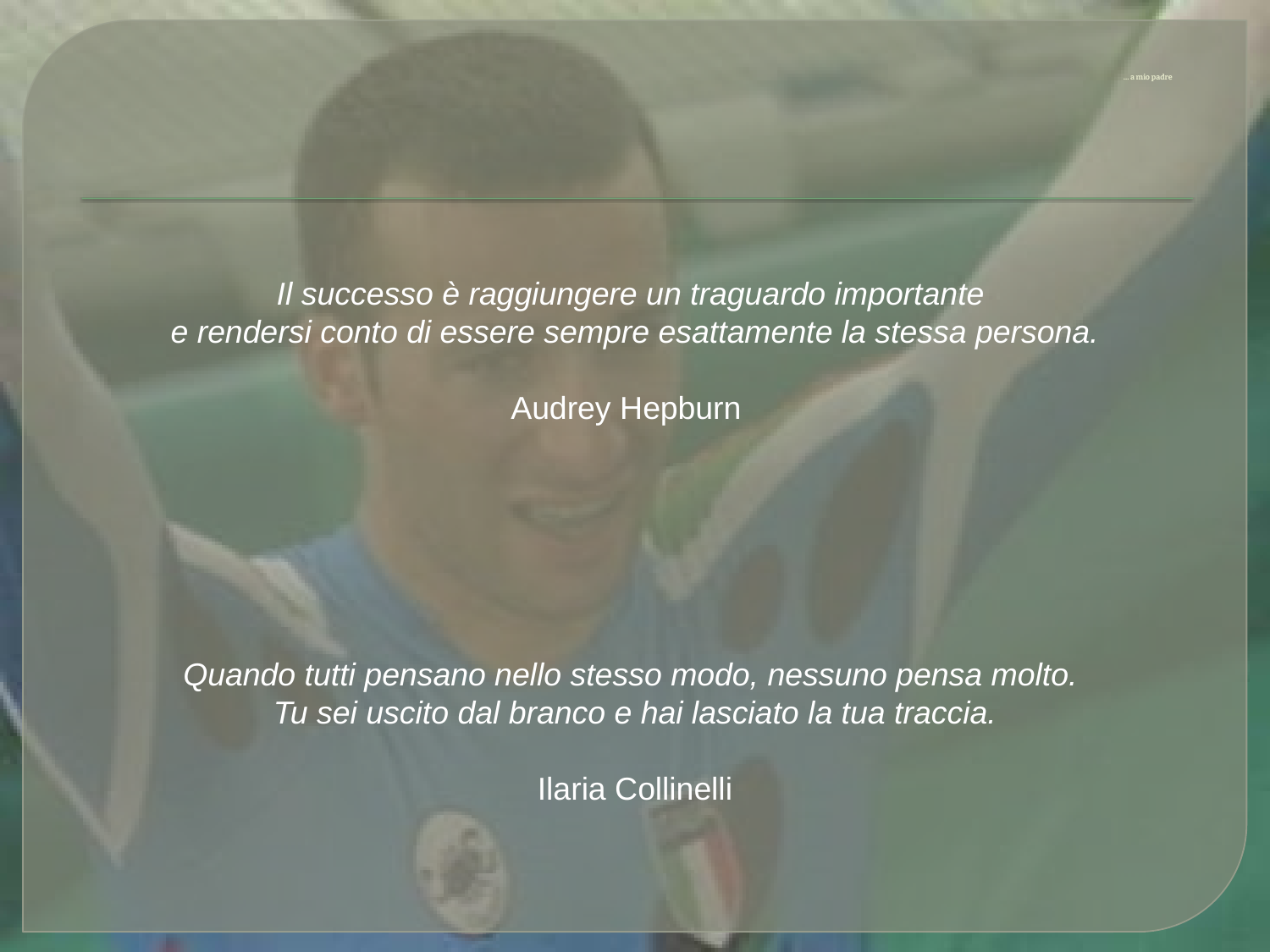

# … a mio padre

Il successo è raggiungere un traguardo importante
e rendersi conto di essere sempre esattamente la stessa persona.

Audrey Hepburn

Quando tutti pensano nello stesso modo, nessuno pensa molto.
Tu sei uscito dal branco e hai lasciato la tua traccia.

Ilaria Collinelli